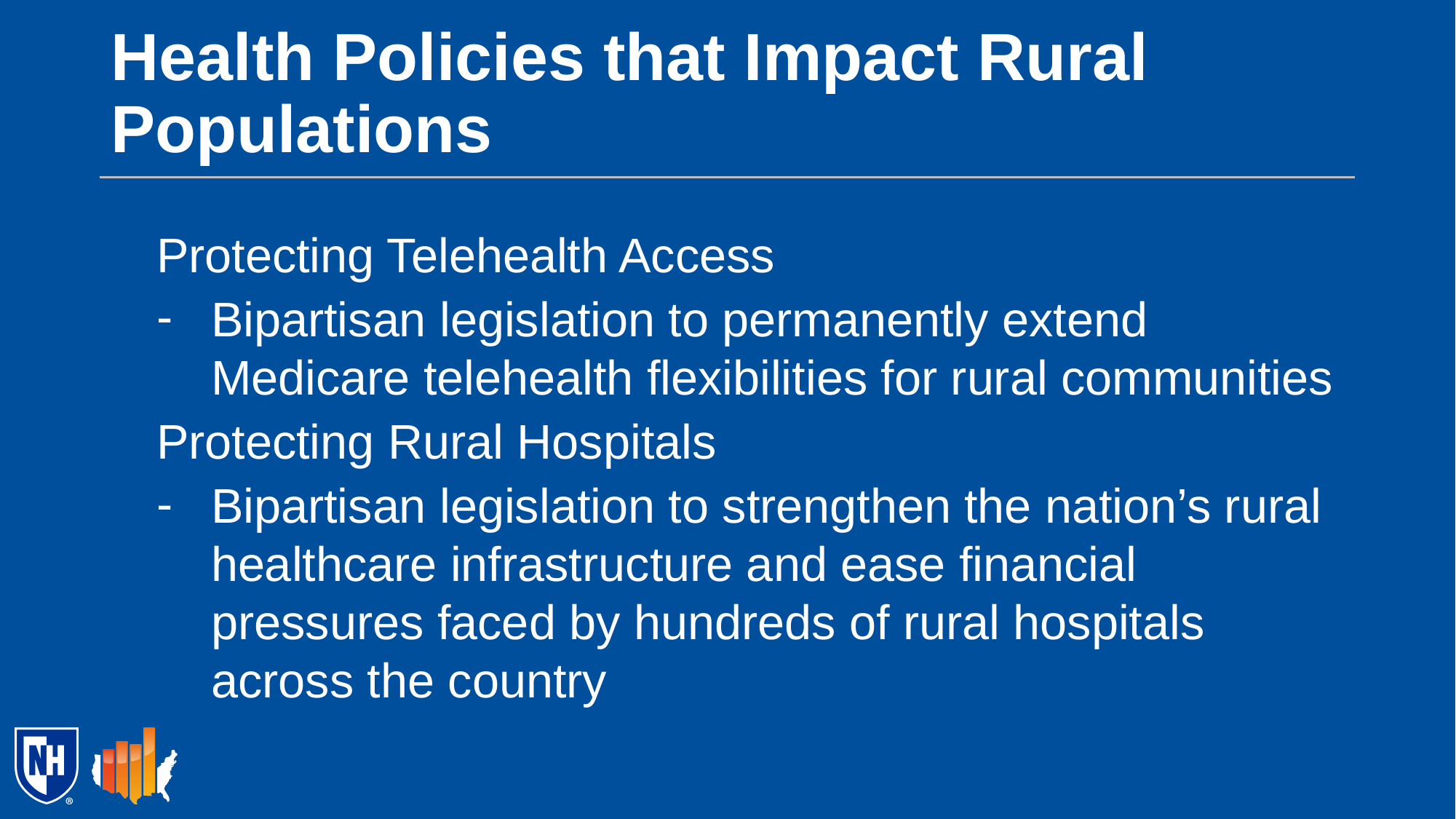

# Health Policies that Impact Rural Populations
Protecting Telehealth Access
Bipartisan legislation to permanently extend Medicare telehealth flexibilities for rural communities
Protecting Rural Hospitals
Bipartisan legislation to strengthen the nation’s rural healthcare infrastructure and ease financial pressures faced by hundreds of rural hospitals across the country